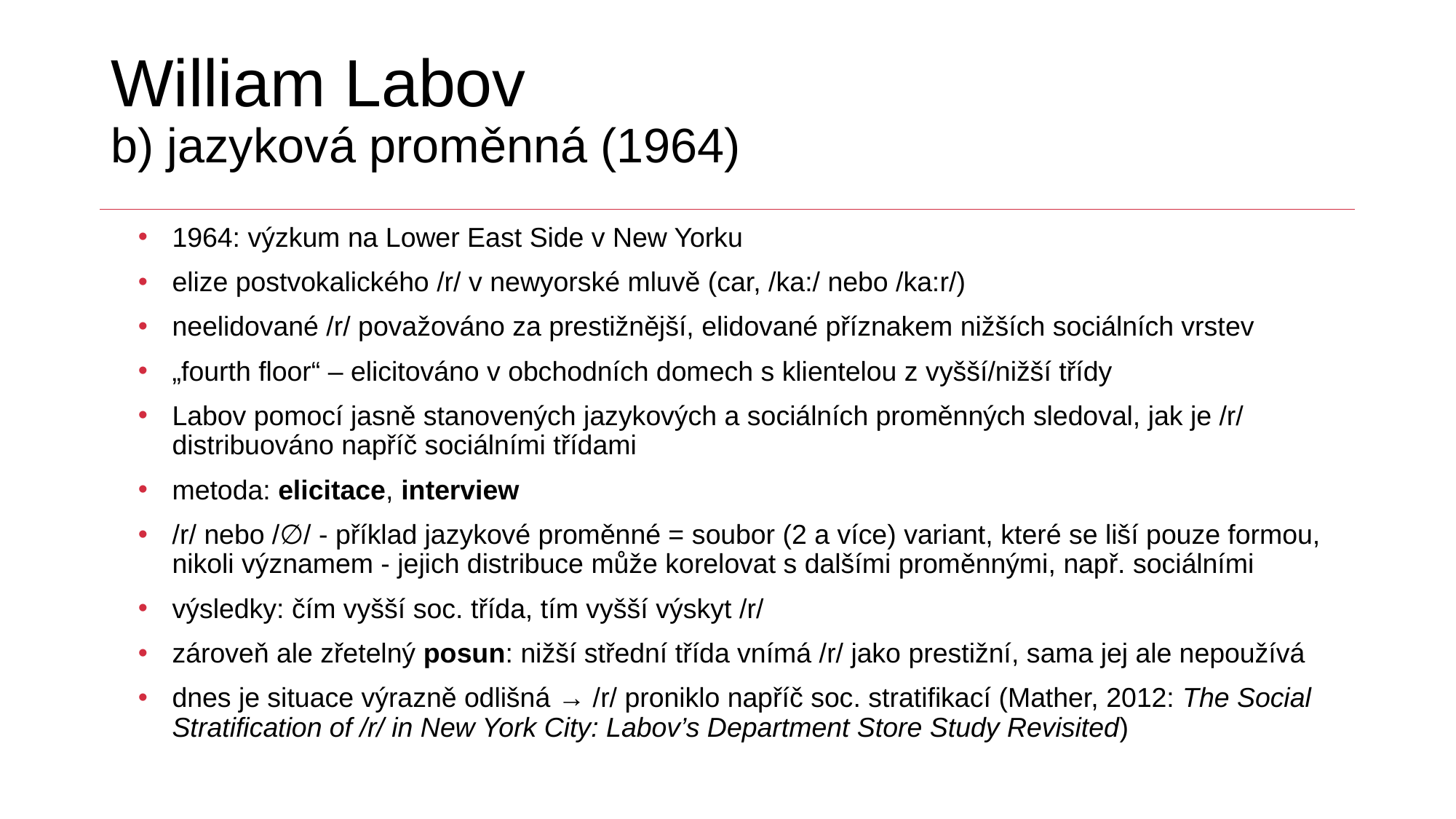

# William Labov b) jazyková proměnná (1964)
1964: výzkum na Lower East Side v New Yorku
elize postvokalického /r/ v newyorské mluvě (car, /ka:/ nebo /ka:r/)
neelidované /r/ považováno za prestižnější, elidované příznakem nižších sociálních vrstev
„fourth floor“ – elicitováno v obchodních domech s klientelou z vyšší/nižší třídy
Labov pomocí jasně stanovených jazykových a sociálních proměnných sledoval, jak je /r/ distribuováno napříč sociálními třídami
metoda: elicitace, interview
/r/ nebo /∅/ - příklad jazykové proměnné = soubor (2 a více) variant, které se liší pouze formou, nikoli významem - jejich distribuce může korelovat s dalšími proměnnými, např. sociálními
výsledky: čím vyšší soc. třída, tím vyšší výskyt /r/
zároveň ale zřetelný posun: nižší střední třída vnímá /r/ jako prestižní, sama jej ale nepoužívá
dnes je situace výrazně odlišná → /r/ proniklo napříč soc. stratifikací (Mather, 2012: The Social Stratification of /r/ in New York City: Labov’s Department Store Study Revisited)